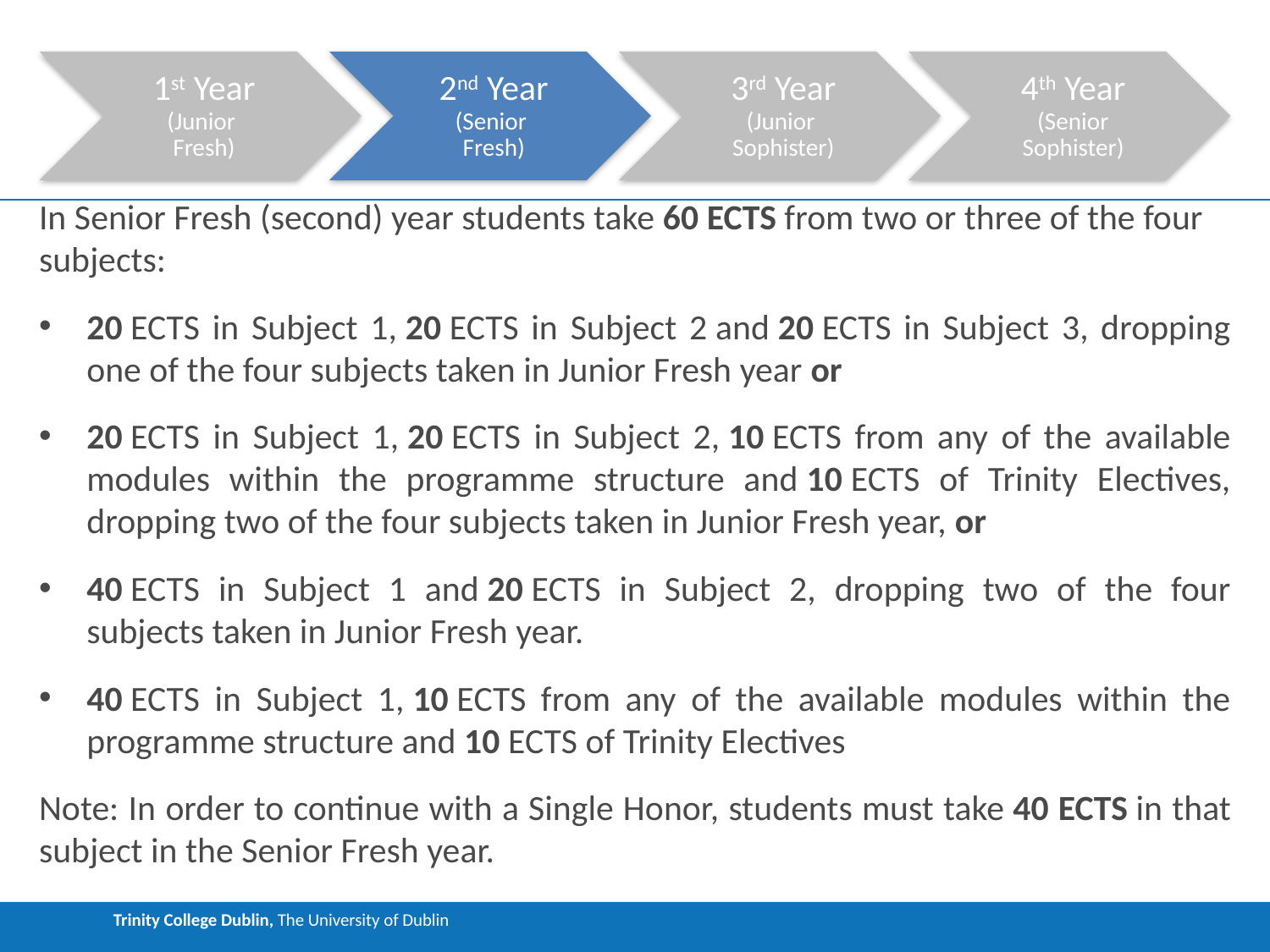

1st Year
(Junior
Fresh)
2nd Year
(Senior
Fresh)
3rd Year
(Junior
Sophister)
4th Year
(Senior Sophister)
In Senior Fresh (second) year students take 60 ECTS from two or three of the four subjects:
20 ECTS in Subject 1, 20 ECTS in Subject 2 and 20 ECTS in Subject 3, dropping one of the four subjects taken in Junior Fresh year or
20 ECTS in Subject 1, 20 ECTS in Subject 2, 10 ECTS from any of the available modules within the programme structure and 10 ECTS of Trinity Electives, dropping two of the four subjects taken in Junior Fresh year, or
40 ECTS in Subject 1 and 20 ECTS in Subject 2, dropping two of the four subjects taken in Junior Fresh year.
40 ECTS in Subject 1, 10 ECTS from any of the available modules within the programme structure and 10 ECTS of Trinity Electives
Note: In order to continue with a Single Honor, students must take 40 ECTS in that subject in the Senior Fresh year.